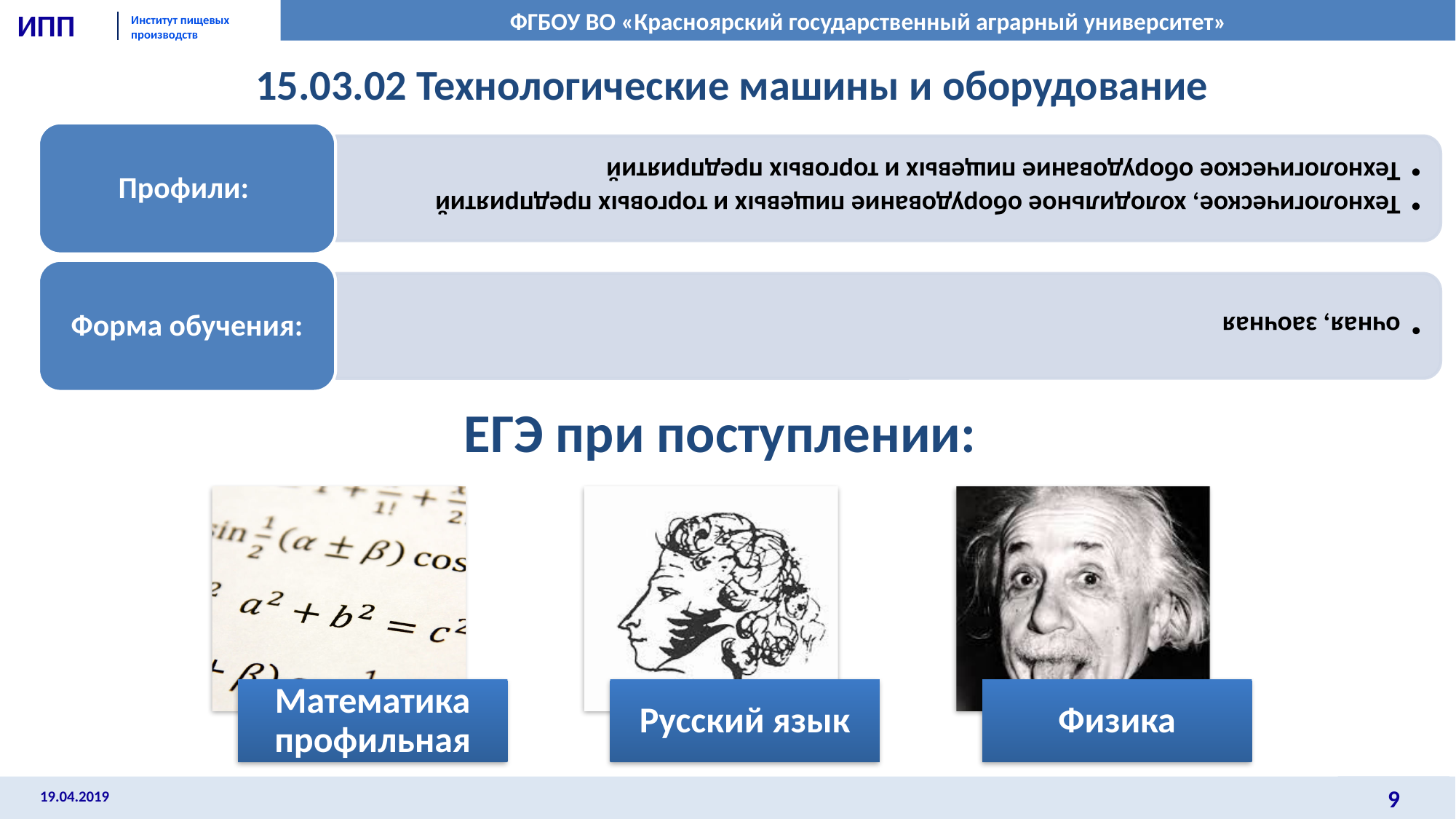

# 15.03.02 Технологические машины и оборудование
Технологическое, холодильное оборудование пищевых и торговых предприятий
Технологическое оборудование пищевых и торговых предприятий
Профили:
очная, заочная
Форма обучения:
ЕГЭ при поступлении:
Математика профильная
Русский язык
Физика